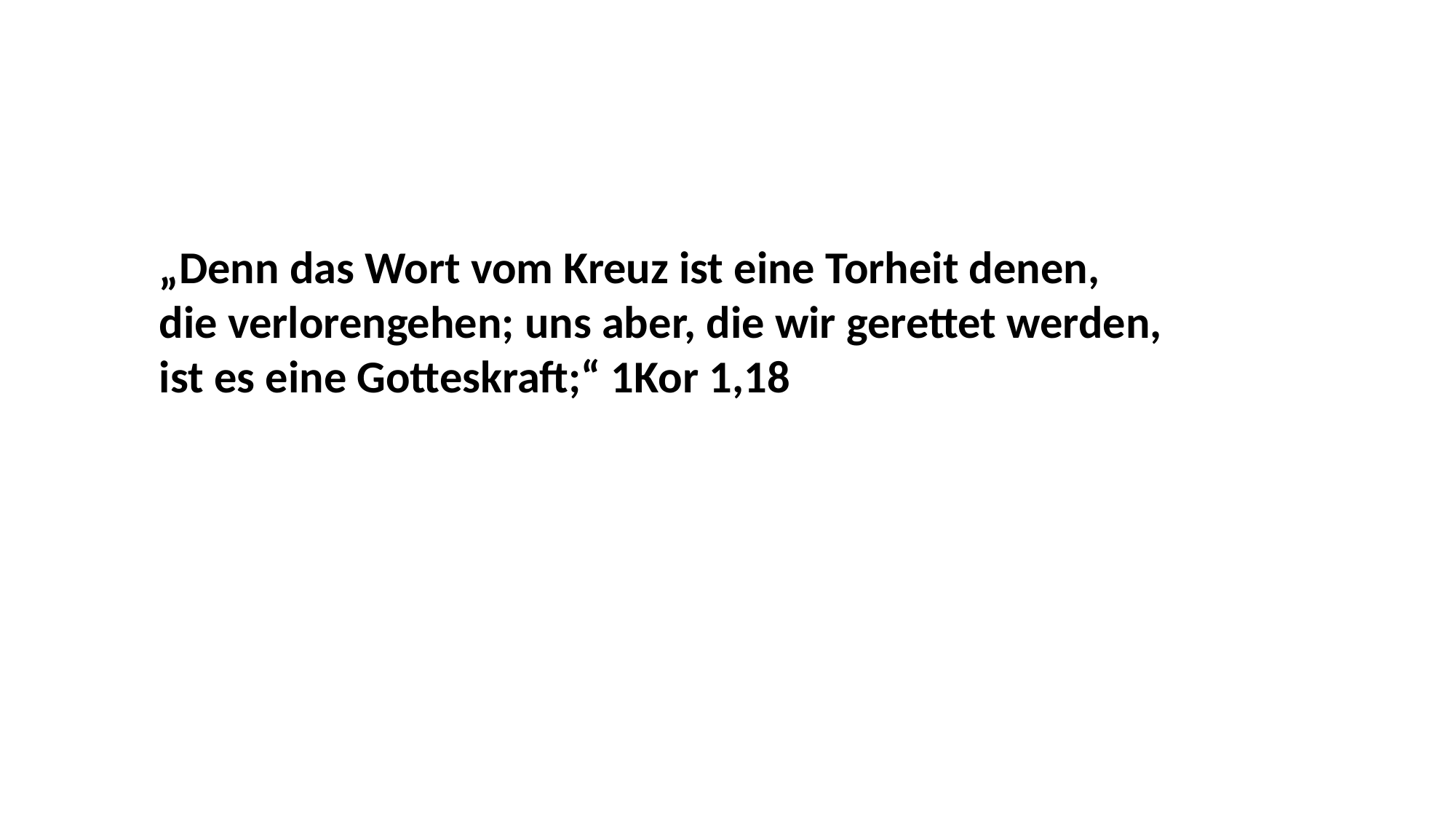

„Denn das Wort vom Kreuz ist eine Torheit denen, die verlorengehen; uns aber, die wir gerettet werden, ist es eine Gotteskraft;“ 1Kor 1,18